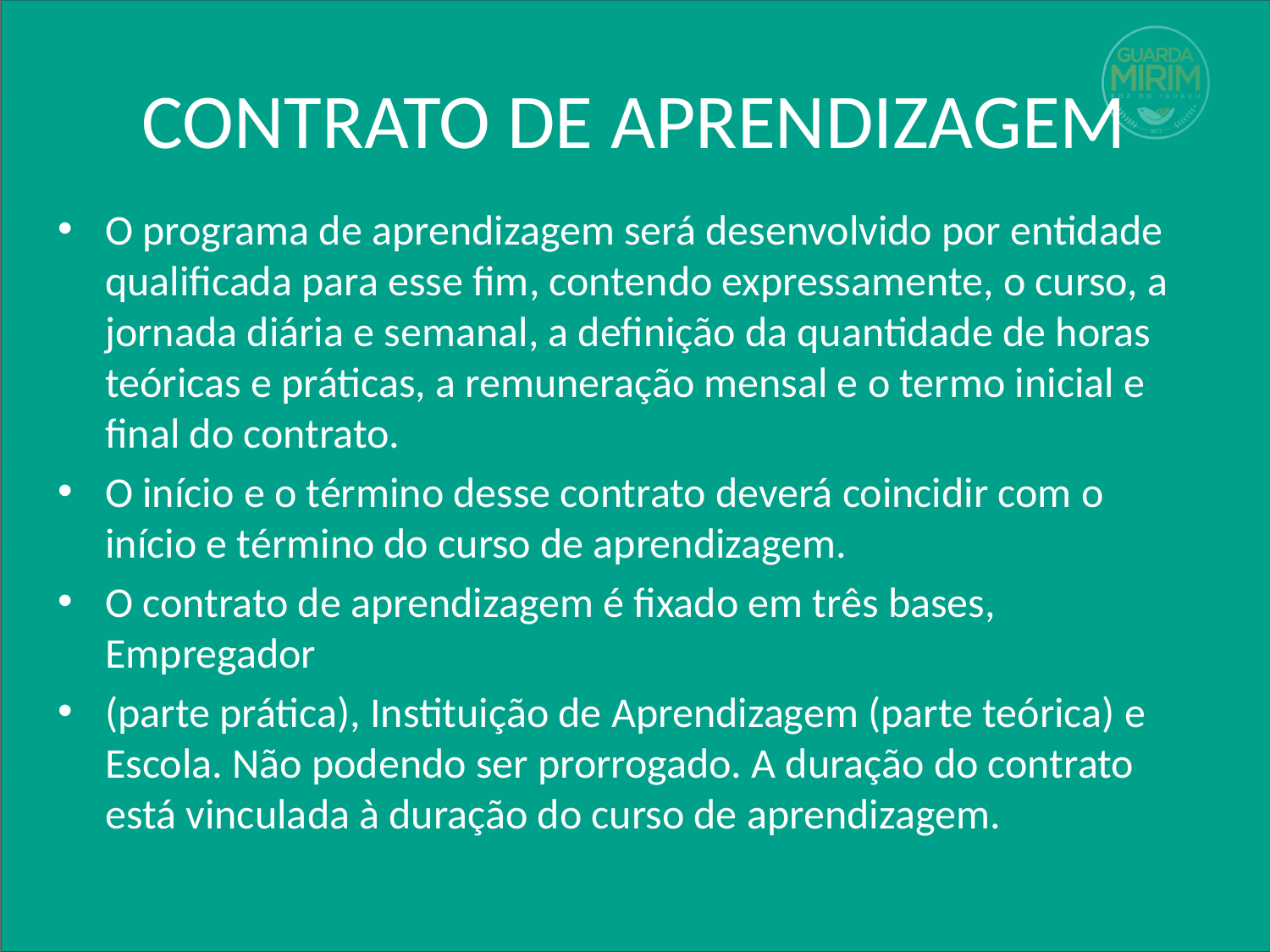

# CONTRATO DE APRENDIZAGEM
O programa de aprendizagem será desenvolvido por entidade qualificada para esse fim, contendo expressamente, o curso, a jornada diária e semanal, a definição da quantidade de horas teóricas e práticas, a remuneração mensal e o termo inicial e final do contrato.
O início e o término desse contrato deverá coincidir com o início e término do curso de aprendizagem.
O contrato de aprendizagem é fixado em três bases, Empregador
(parte prática), Instituição de Aprendizagem (parte teórica) e Escola. Não podendo ser prorrogado. A duração do contrato está vinculada à duração do curso de aprendizagem.